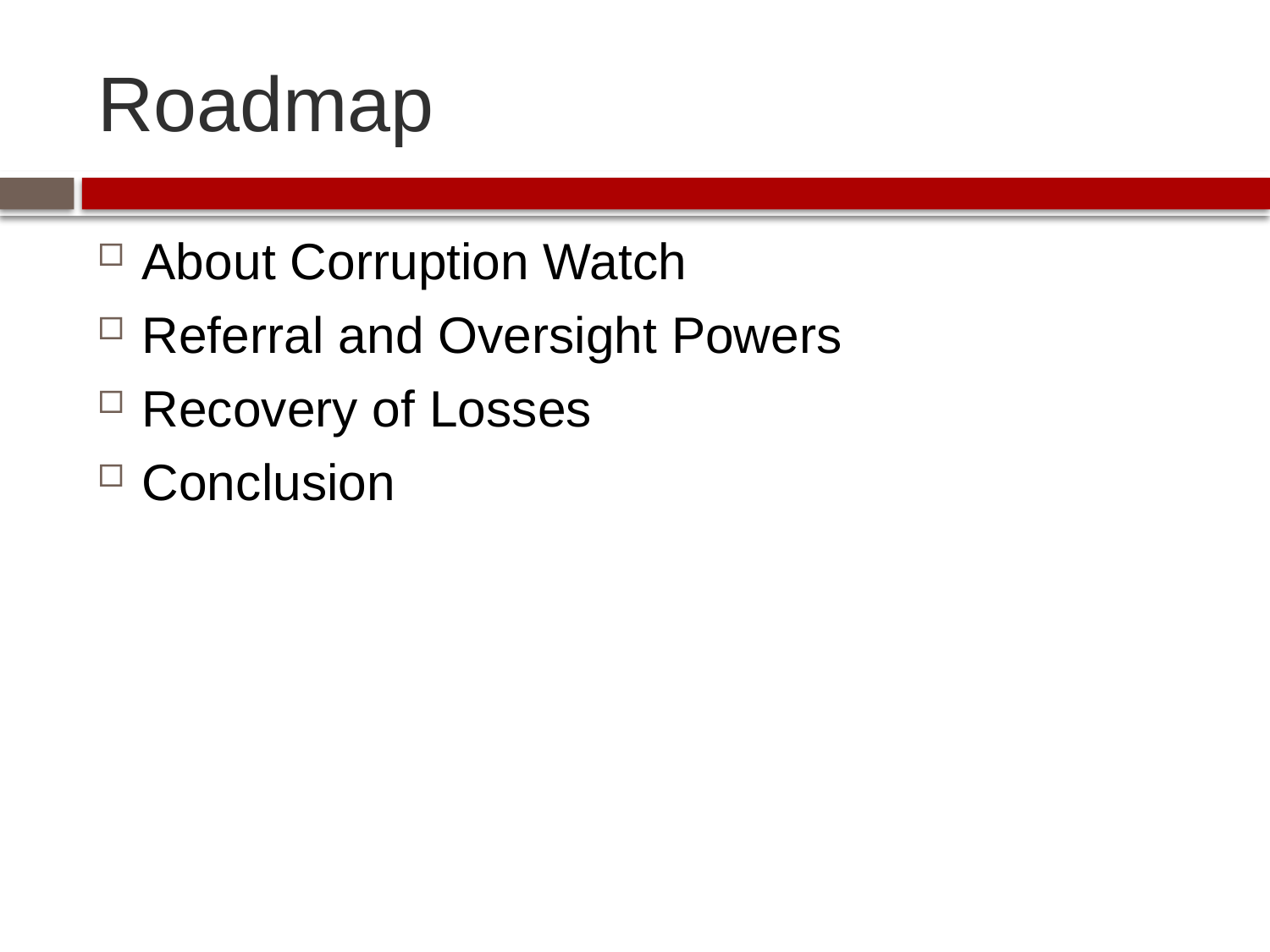

# Roadmap
About Corruption Watch
Referral and Oversight Powers
Recovery of Losses
Conclusion